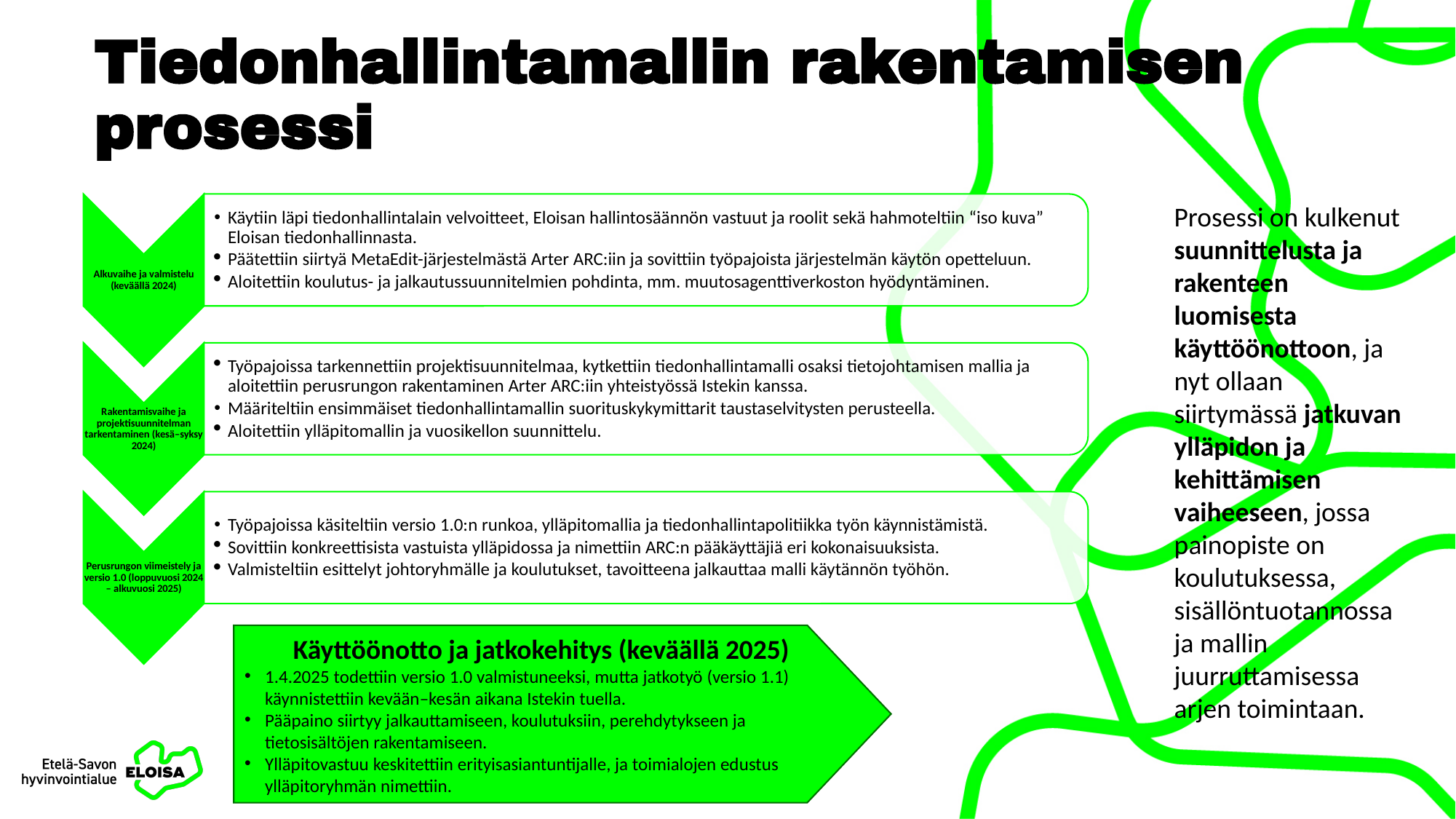

# Tiedonhallintamallin rakentamisen prosessi
Alkuvaihe ja valmistelu (keväällä 2024)
Käytiin läpi tiedonhallintalain velvoitteet, Eloisan hallintosäännön vastuut ja roolit sekä hahmoteltiin “iso kuva” Eloisan tiedonhallinnasta.
Päätettiin siirtyä MetaEdit-järjestelmästä Arter ARC:iin ja sovittiin työpajoista järjestelmän käytön opetteluun.
Aloitettiin koulutus- ja jalkautussuunnitelmien pohdinta, mm. muutosagenttiverkoston hyödyntäminen.
Rakentamisvaihe ja projektisuunnitelman tarkentaminen (kesä–syksy 2024)
Työpajoissa tarkennettiin projektisuunnitelmaa, kytkettiin tiedonhallintamalli osaksi tietojohtamisen mallia ja aloitettiin perusrungon rakentaminen Arter ARC:iin yhteistyössä Istekin kanssa.
Määriteltiin ensimmäiset tiedonhallintamallin suorituskykymittarit taustaselvitysten perusteella.
Aloitettiin ylläpitomallin ja vuosikellon suunnittelu.
Perusrungon viimeistely ja versio 1.0 (loppuvuosi 2024 – alkuvuosi 2025)
Työpajoissa käsiteltiin versio 1.0:n runkoa, ylläpitomallia ja tiedonhallintapolitiikka työn käynnistämistä.
Sovittiin konkreettisista vastuista ylläpidossa ja nimettiin ARC:n pääkäyttäjiä eri kokonaisuuksista.
Valmisteltiin esittelyt johtoryhmälle ja koulutukset, tavoitteena jalkauttaa malli käytännön työhön.
Prosessi on kulkenut suunnittelusta ja rakenteen luomisesta käyttöönottoon, ja nyt ollaan siirtymässä jatkuvan ylläpidon ja kehittämisen vaiheeseen, jossa painopiste on koulutuksessa, sisällöntuotannossa ja mallin juurruttamisessa arjen toimintaan.

Käyttöönotto ja jatkokehitys (keväällä 2025)
1.4.2025 todettiin versio 1.0 valmistuneeksi, mutta jatkotyö (versio 1.1) käynnistettiin kevään–kesän aikana Istekin tuella.
Pääpaino siirtyy jalkauttamiseen, koulutuksiin, perehdytykseen ja tietosisältöjen rakentamiseen.
Ylläpitovastuu keskitettiin erityisasiantuntijalle, ja toimialojen edustus ylläpitoryhmän nimettiin.